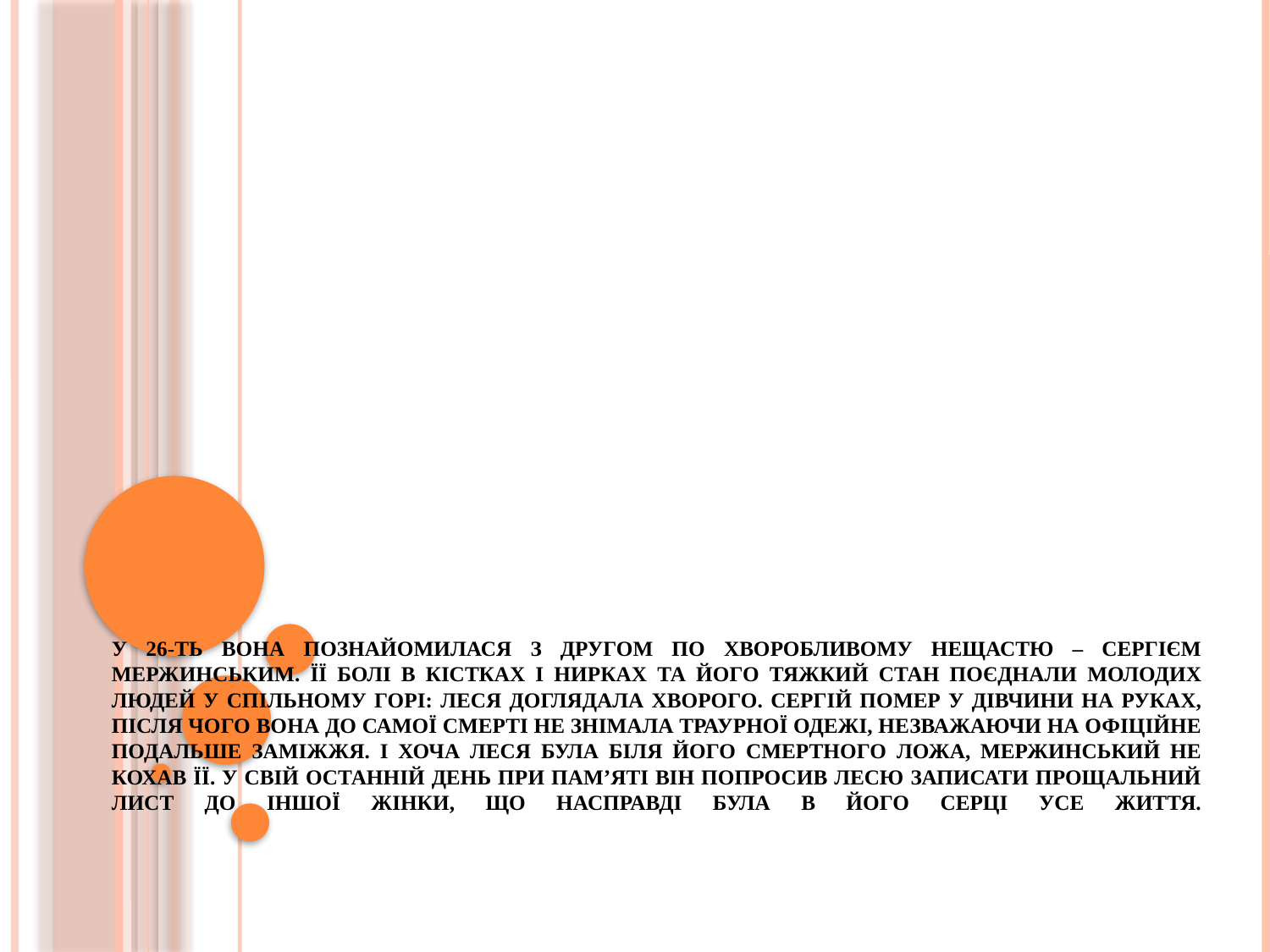

# У 26-ть вона познайомилася з другом по хворобливому нещастю – Сергієм Мержинським. Її болі в кістках і нирках та його тяжкий стан поєднали молодих людей у спільному горі: Леся доглядала хворого. Сергій помер у дівчини на руках, після чого вона до самої смерті не знімала траурної одежі, незважаючи на офіційне подальше заміжжя. І хоча Леся була біля його смертного ложа, Мержинський не кохав її. У свій останній день при пам’яті він попросив Лесю записати прощальний лист до іншої жінки, що насправді була в його серці усе життя.